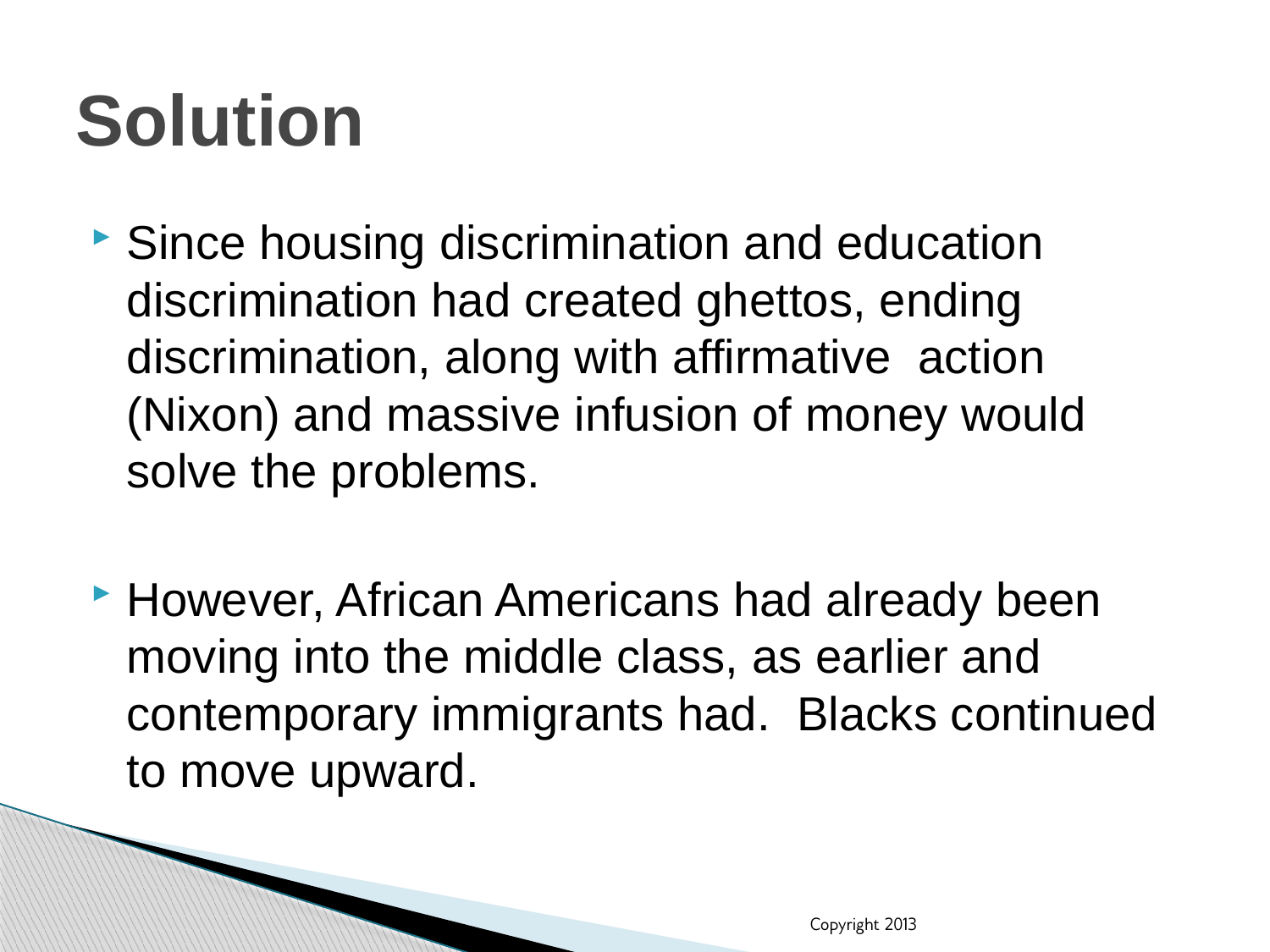

# Solution
Since housing discrimination and education discrimination had created ghettos, ending discrimination, along with affirmative  action (Nixon) and massive infusion of money would solve the problems.

However, African Americans had already been moving into the middle class, as earlier and contemporary immigrants had.  Blacks continued to move upward.

Copyright 2013